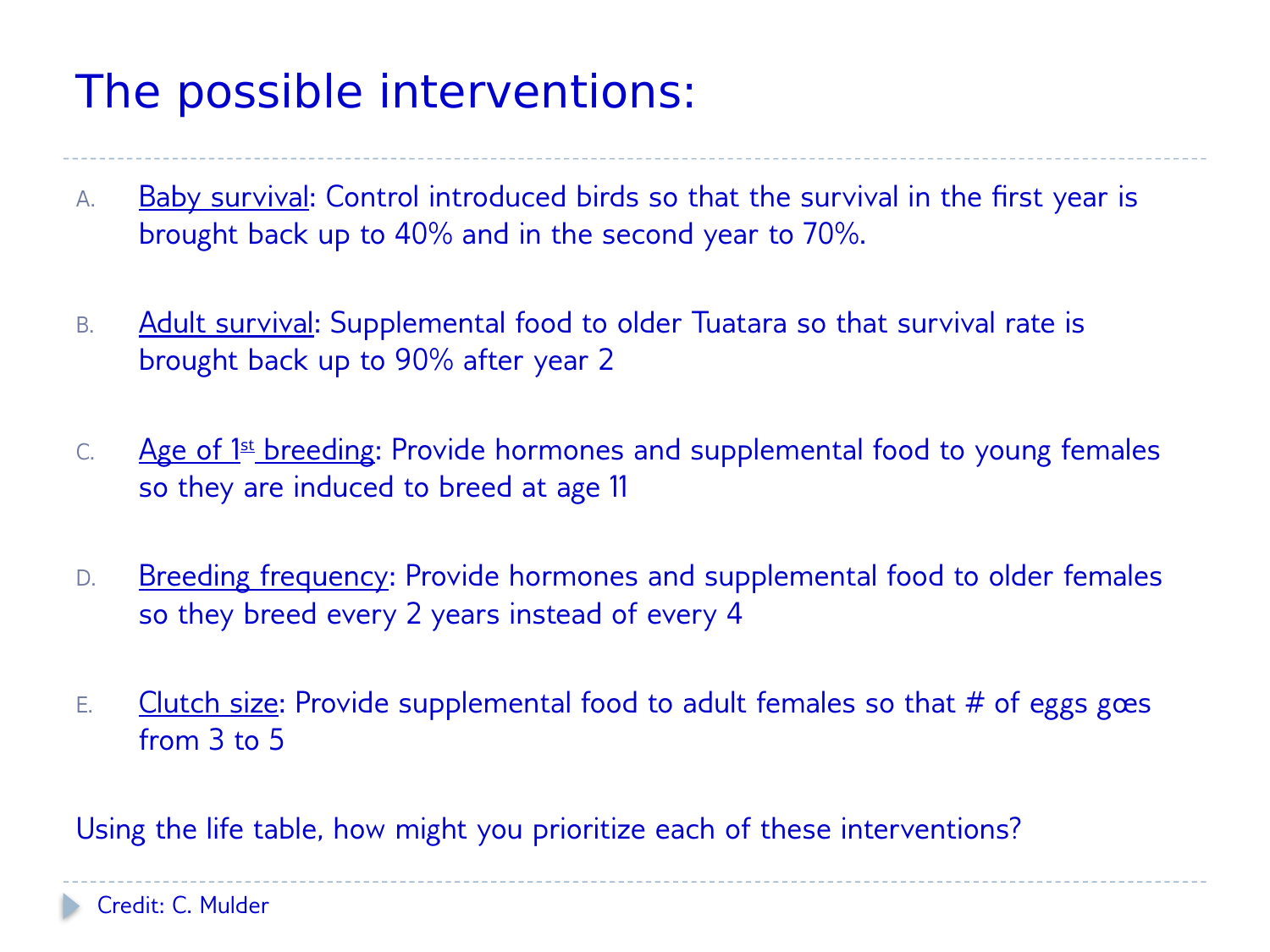

# The possible interventions:
Baby survival: Control introduced birds so that the survival in the first year is brought back up to 40% and in the second year to 70%.

Adult survival: Supplemental food to older Tuatara so that survival rate is brought back up to 90% after year 2

Age of 1st breeding: Provide hormones and supplemental food to young females so they are induced to breed at age 11

Breeding frequency: Provide hormones and supplemental food to older females so they breed every 2 years instead of every 4

Clutch size: Provide supplemental food to adult females so that # of eggs goes from 3 to 5

Using the life table, how might you prioritize each of these interventions?

Credit: C. Mulder